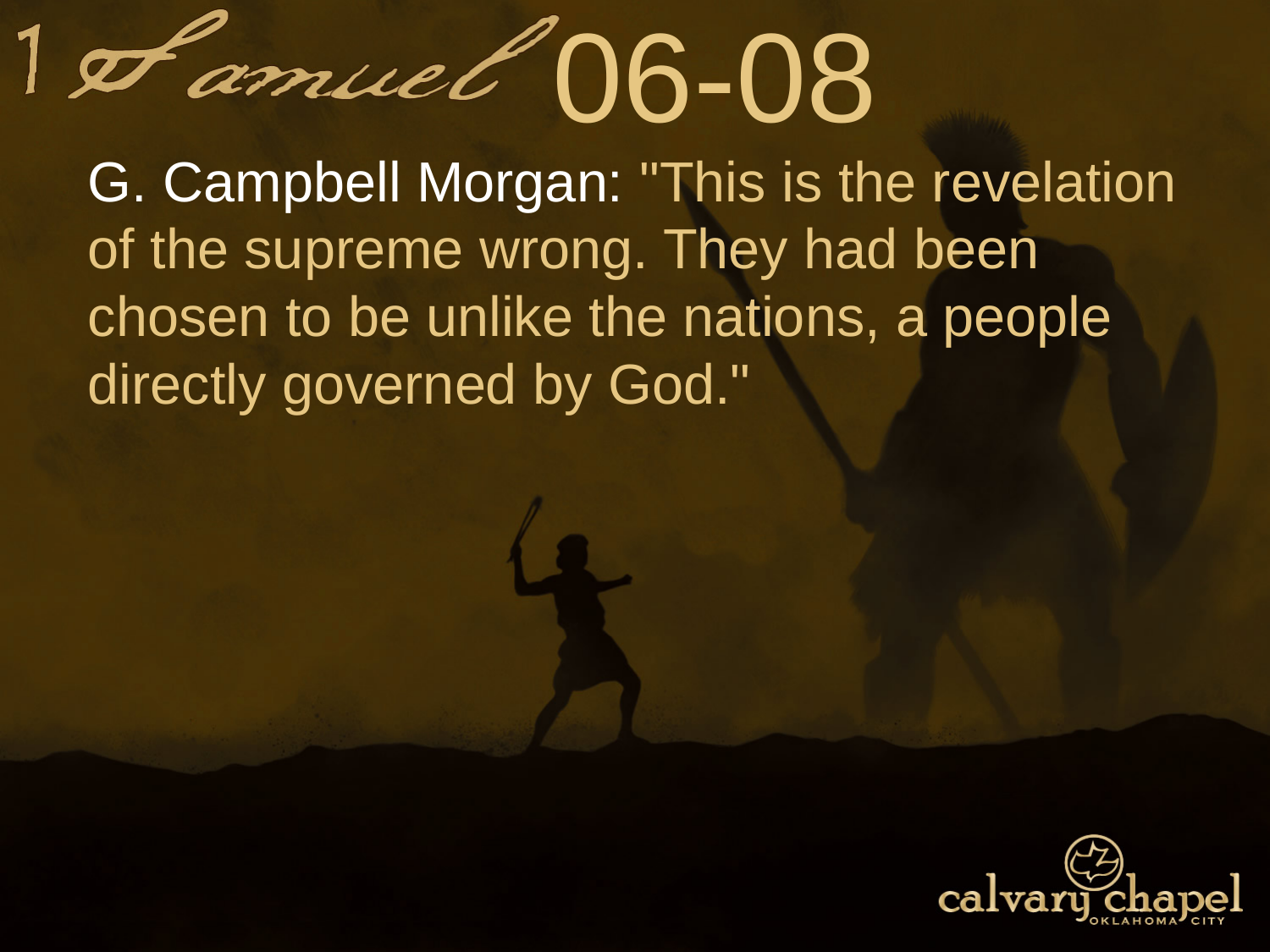

06-08
G. Campbell Morgan: "This is the revelation of the supreme wrong. They had been chosen to be unlike the nations, a people directly governed by God."